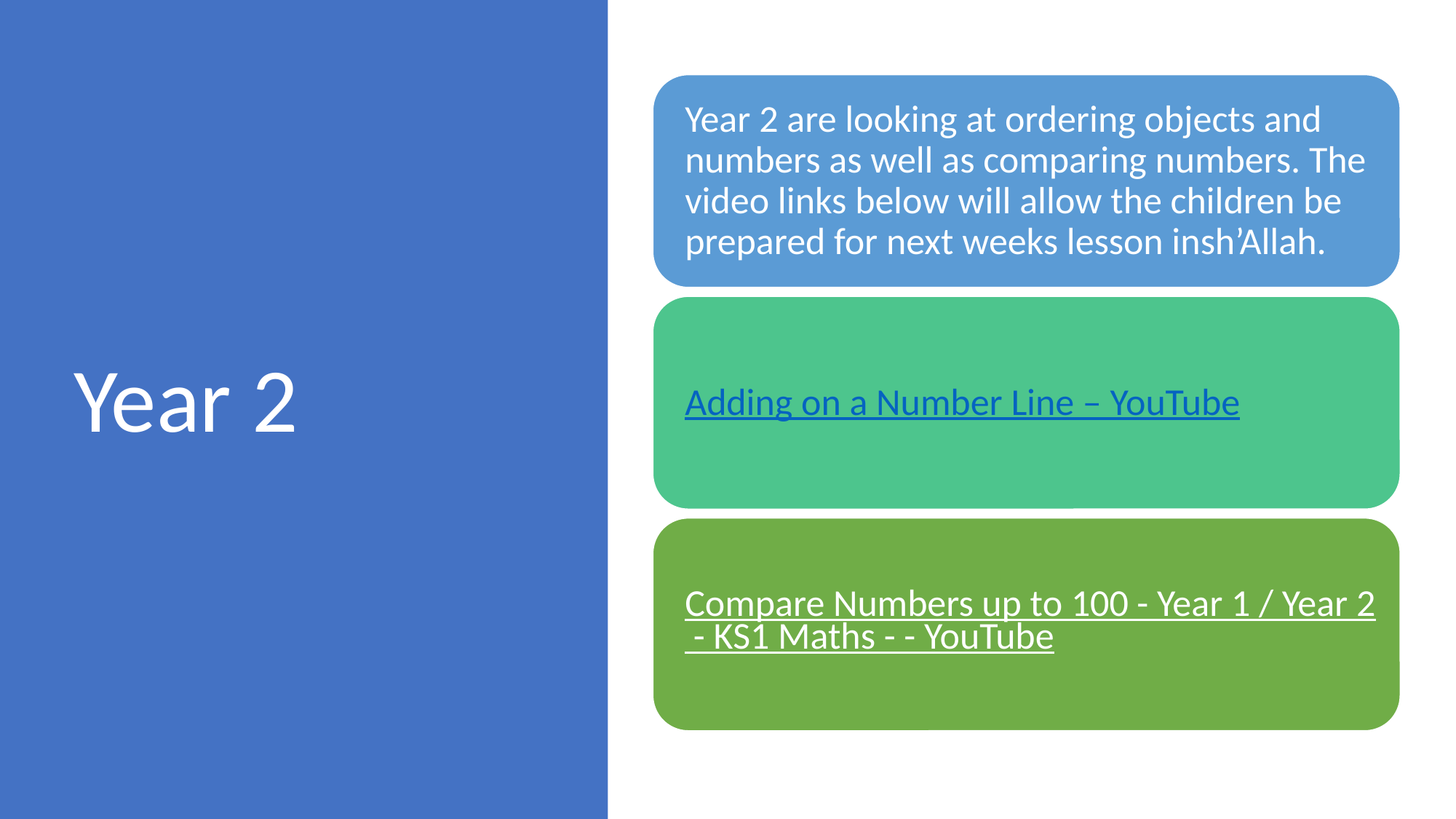

# Year 2
Year 2 are looking at ordering objects and numbers as well as comparing numbers. The video links below will allow the children be prepared for next weeks lesson insh’Allah.
Adding on a Number Line – YouTube
Compare Numbers up to 100 - Year 1 / Year 2 - KS1 Maths - - YouTube